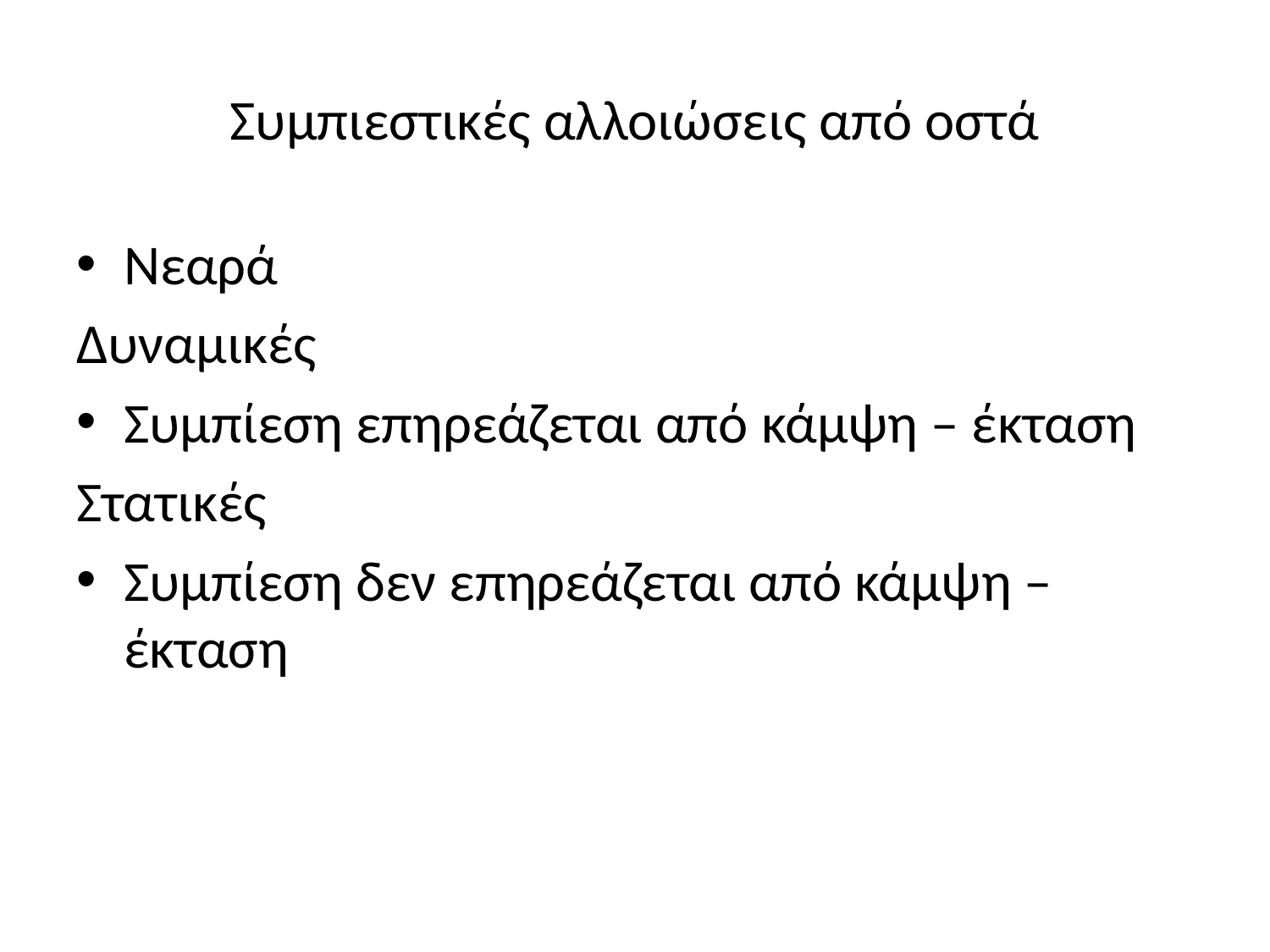

# Συμπιεστικές αλλοιώσεις από οστά
Νεαρά
Δυναμικές
Συμπίεση επηρεάζεται από κάμψη – έκταση
Στατικές
Συμπίεση δεν επηρεάζεται από κάμψη – έκταση